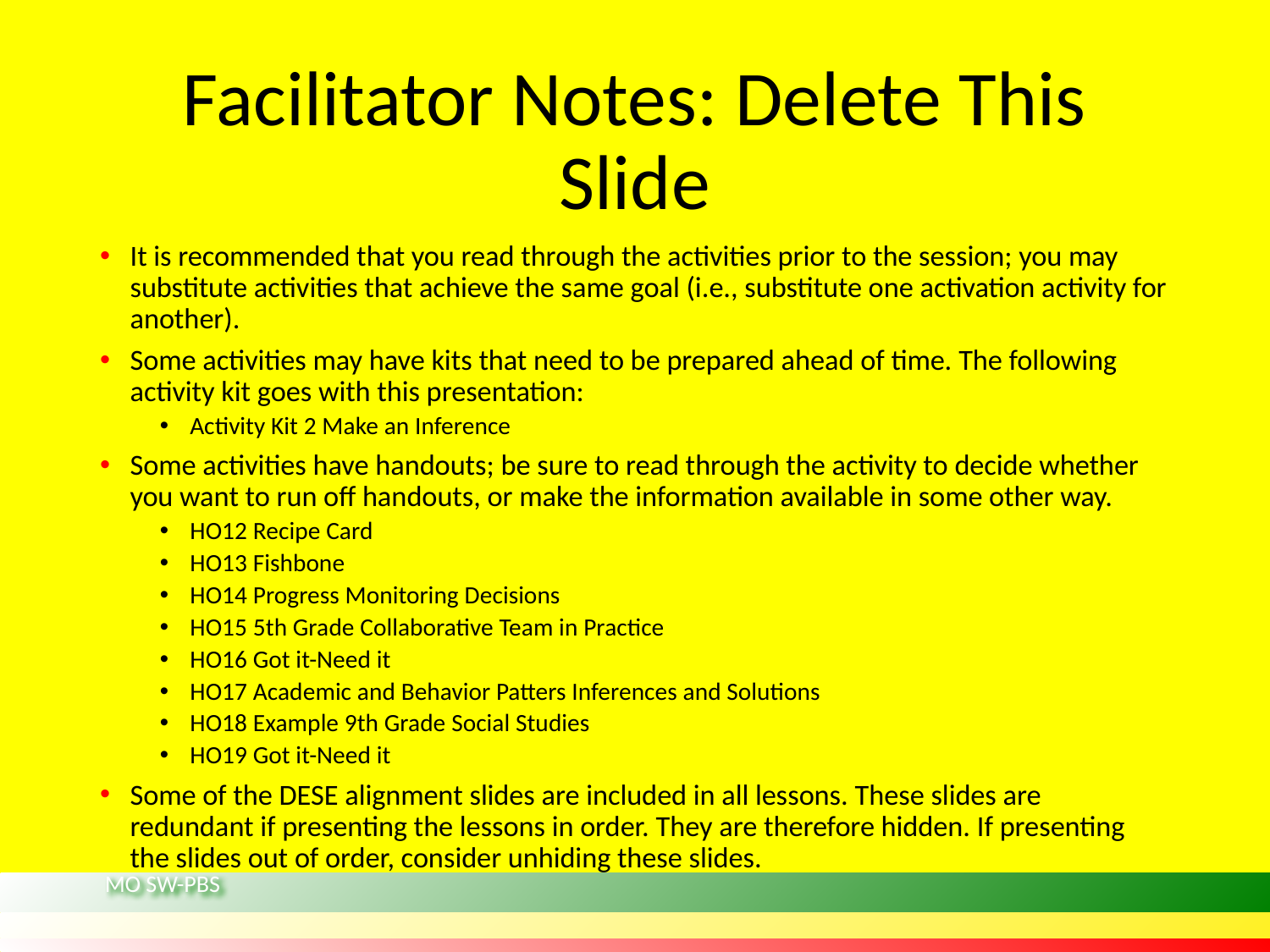

# Facilitator Notes: Delete This Slide
It is recommended that you read through the activities prior to the session; you may substitute activities that achieve the same goal (i.e., substitute one activation activity for another).
Some activities may have kits that need to be prepared ahead of time. The following activity kit goes with this presentation:
Activity Kit 2 Make an Inference
Some activities have handouts; be sure to read through the activity to decide whether you want to run off handouts, or make the information available in some other way.
HO12 Recipe Card
HO13 Fishbone
HO14 Progress Monitoring Decisions
HO15 5th Grade Collaborative Team in Practice
HO16 Got it-Need it
HO17 Academic and Behavior Patters Inferences and Solutions
HO18 Example 9th Grade Social Studies
HO19 Got it-Need it
Some of the DESE alignment slides are included in all lessons. These slides are redundant if presenting the lessons in order. They are therefore hidden. If presenting the slides out of order, consider unhiding these slides.